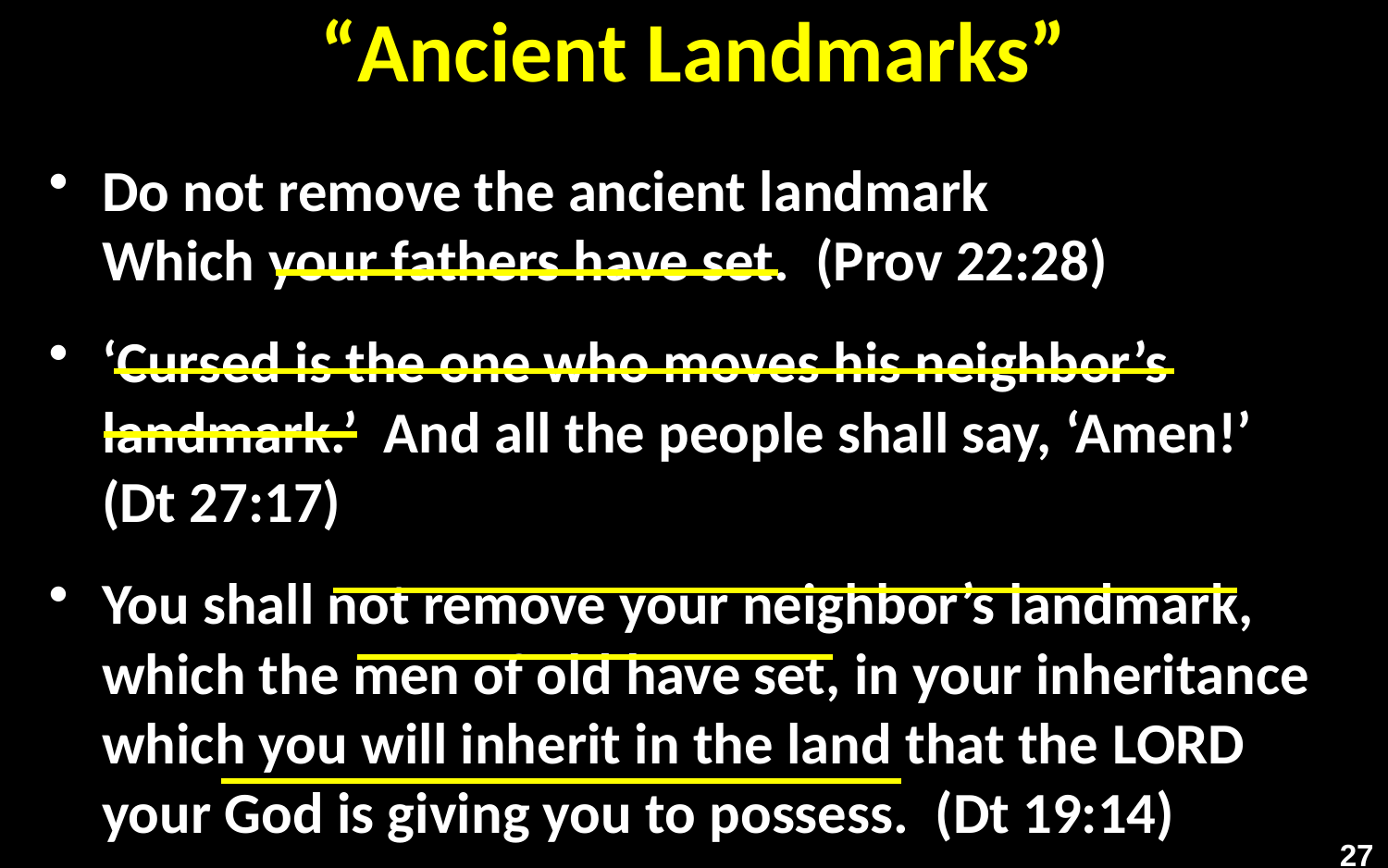

# “Ancient Landmarks”
Do not remove the ancient landmark
Which your fathers have set.  (Prov 22:28)
‘Cursed is the one who moves his neighbor’s landmark.’  And all the people shall say, ‘Amen!’ (Dt 27:17)
You shall not remove your neighbor’s landmark, which the men of old have set, in your inheritance which you will inherit in the land that the Lord your God is giving you to possess.  (Dt 19:14)

27